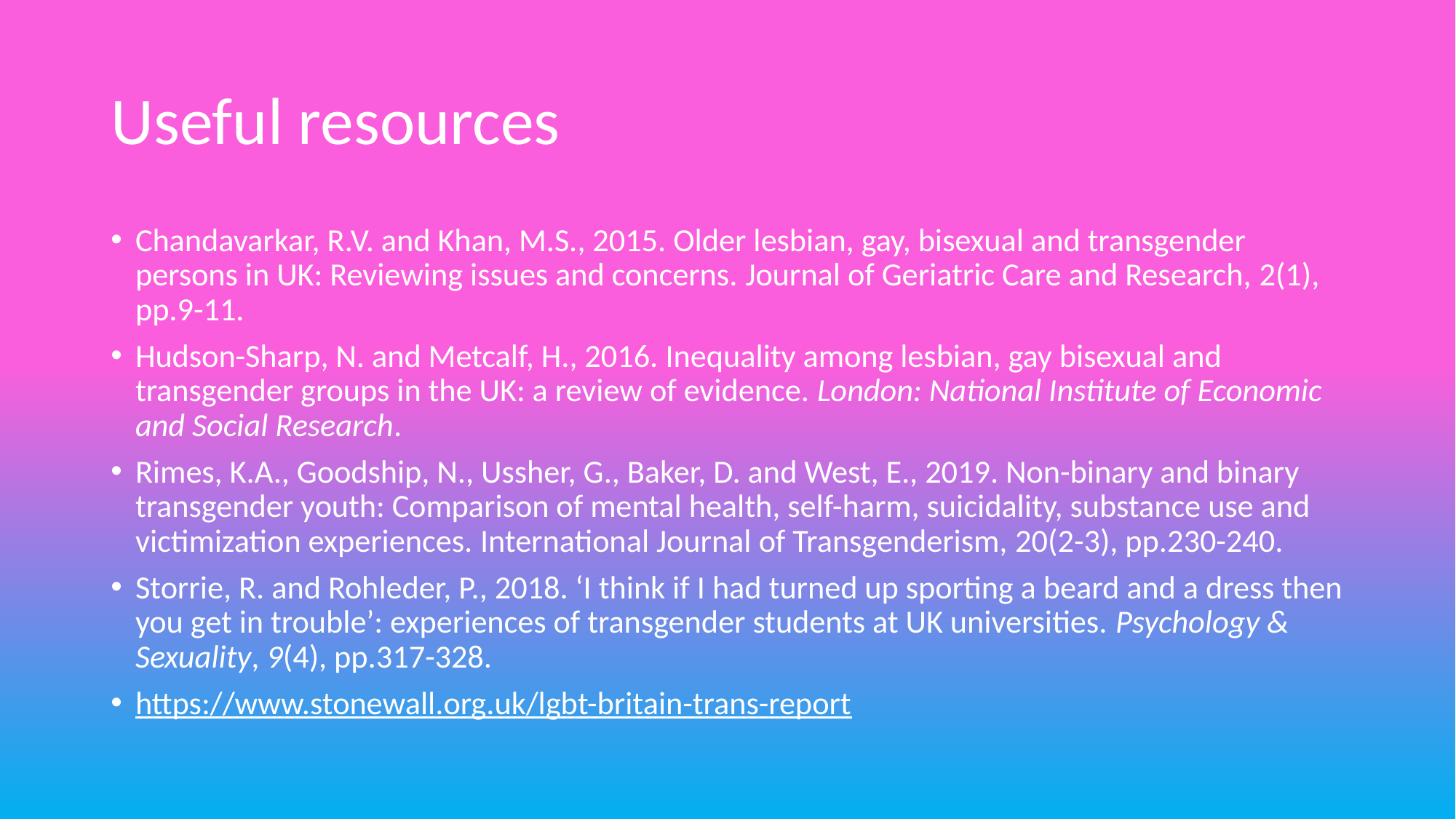

# Useful resources
Chandavarkar, R.V. and Khan, M.S., 2015. Older lesbian, gay, bisexual and transgender persons in UK: Reviewing issues and concerns. Journal of Geriatric Care and Research, 2(1), pp.9-11.
Hudson-Sharp, N. and Metcalf, H., 2016. Inequality among lesbian, gay bisexual and transgender groups in the UK: a review of evidence. London: National Institute of Economic and Social Research.
Rimes, K.A., Goodship, N., Ussher, G., Baker, D. and West, E., 2019. Non-binary and binary transgender youth: Comparison of mental health, self-harm, suicidality, substance use and victimization experiences. International Journal of Transgenderism, 20(2-3), pp.230-240.
Storrie, R. and Rohleder, P., 2018. ‘I think if I had turned up sporting a beard and a dress then you get in trouble’: experiences of transgender students at UK universities. Psychology & Sexuality, 9(4), pp.317-328.
https://www.stonewall.org.uk/lgbt-britain-trans-report